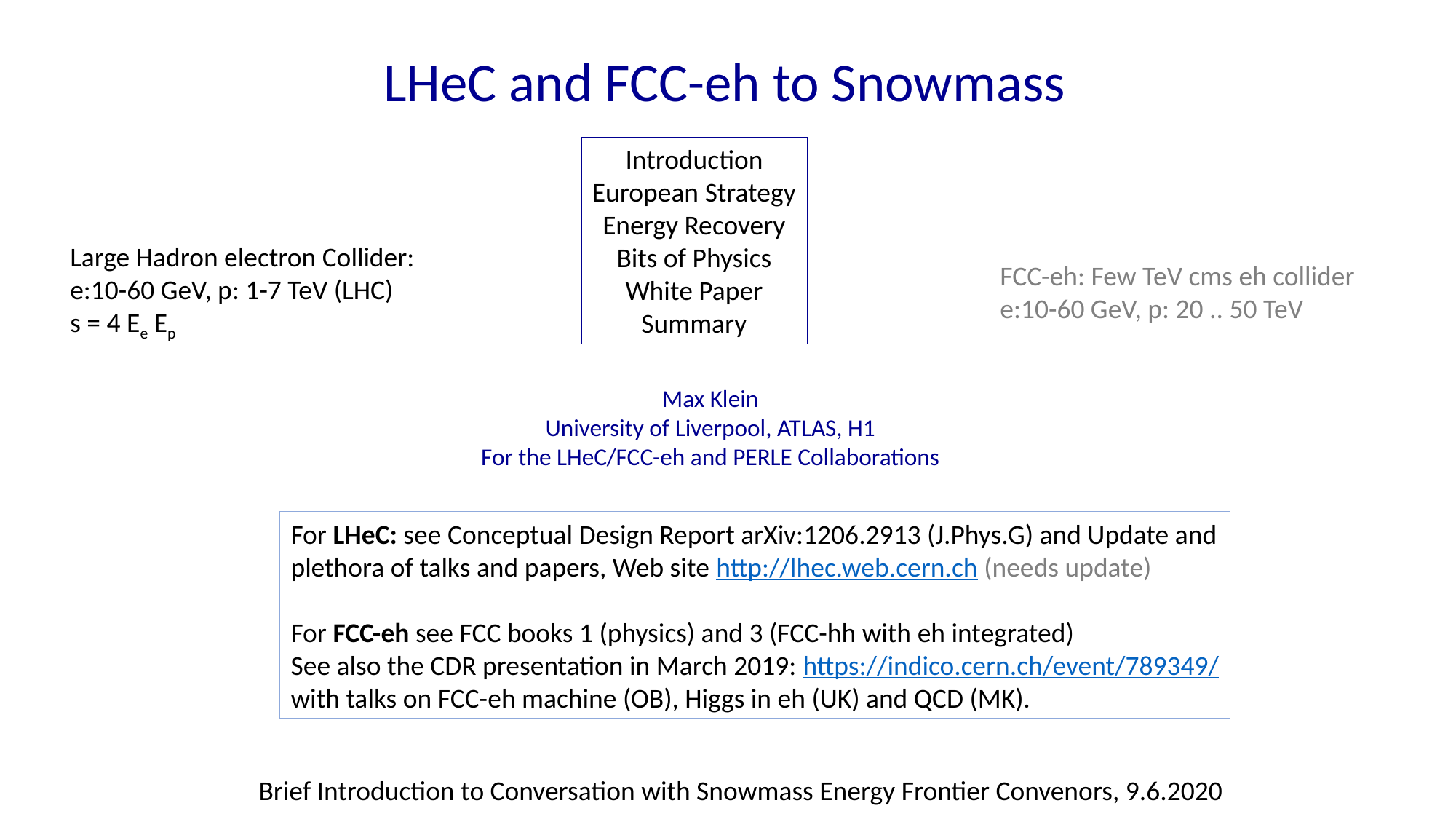

# LHeC and FCC-eh to Snowmass
Introduction
European Strategy
Energy Recovery
Bits of Physics
White Paper
Summary
Large Hadron electron Collider:
e:10-60 GeV, p: 1-7 TeV (LHC)
s = 4 Ee Ep
FCC-eh: Few TeV cms eh collider
e:10-60 GeV, p: 20 .. 50 TeV
Max Klein
University of Liverpool, ATLAS, H1
For the LHeC/FCC-eh and PERLE Collaborations
For LHeC: see Conceptual Design Report arXiv:1206.2913 (J.Phys.G) and Update and
plethora of talks and papers, Web site http://lhec.web.cern.ch (needs update)

For FCC-eh see FCC books 1 (physics) and 3 (FCC-hh with eh integrated)
See also the CDR presentation in March 2019: https://indico.cern.ch/event/789349/
with talks on FCC-eh machine (OB), Higgs in eh (UK) and QCD (MK).
Brief Introduction to Conversation with Snowmass Energy Frontier Convenors, 9.6.2020